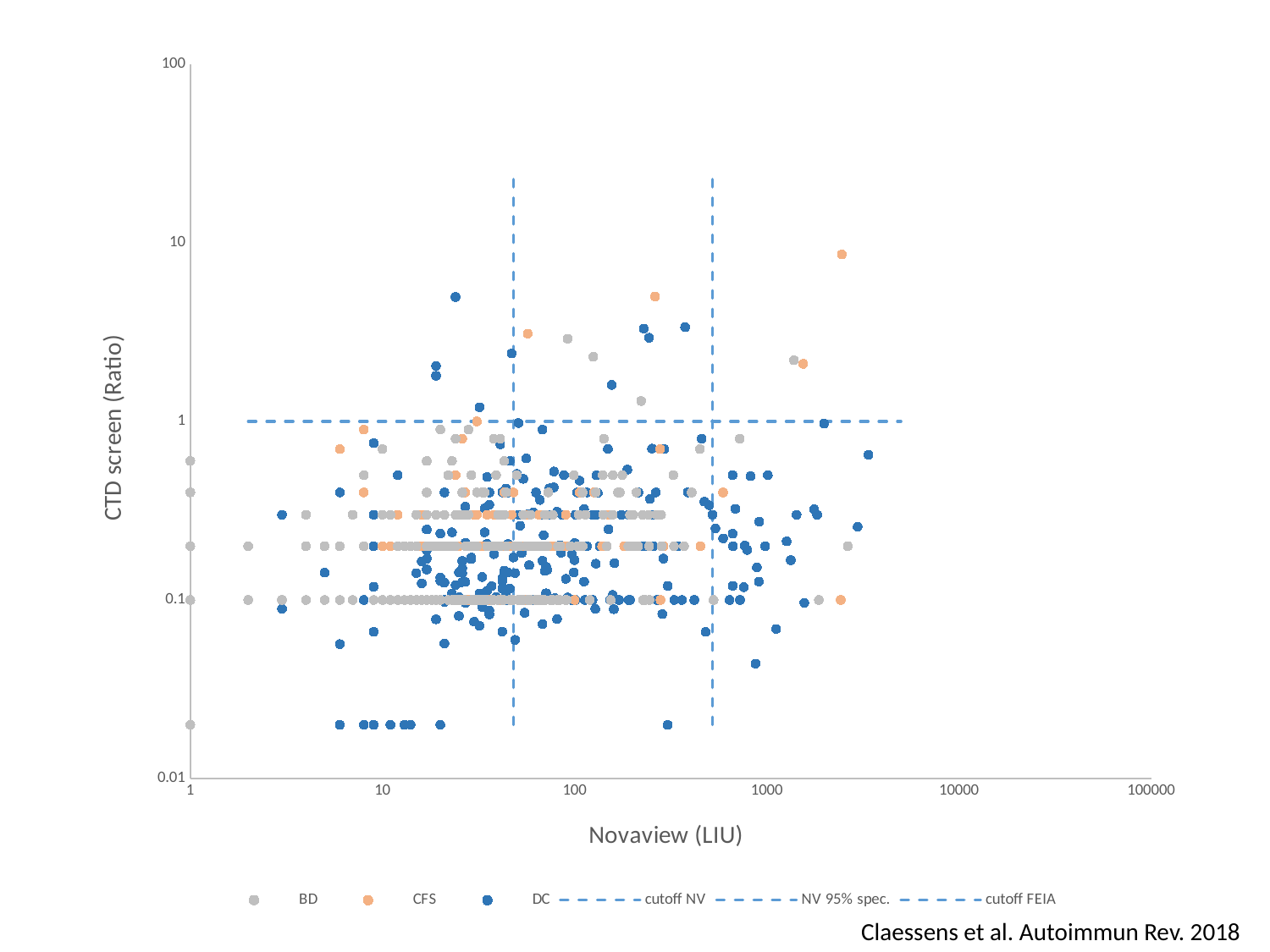

### Chart

| Category | BD | CFS | DC | cutoff NV | NV 95% spec. | cutoff FEIA |
|---|---|---|---|---|---|---|
Claessens et al. Autoimmun Rev. 2018